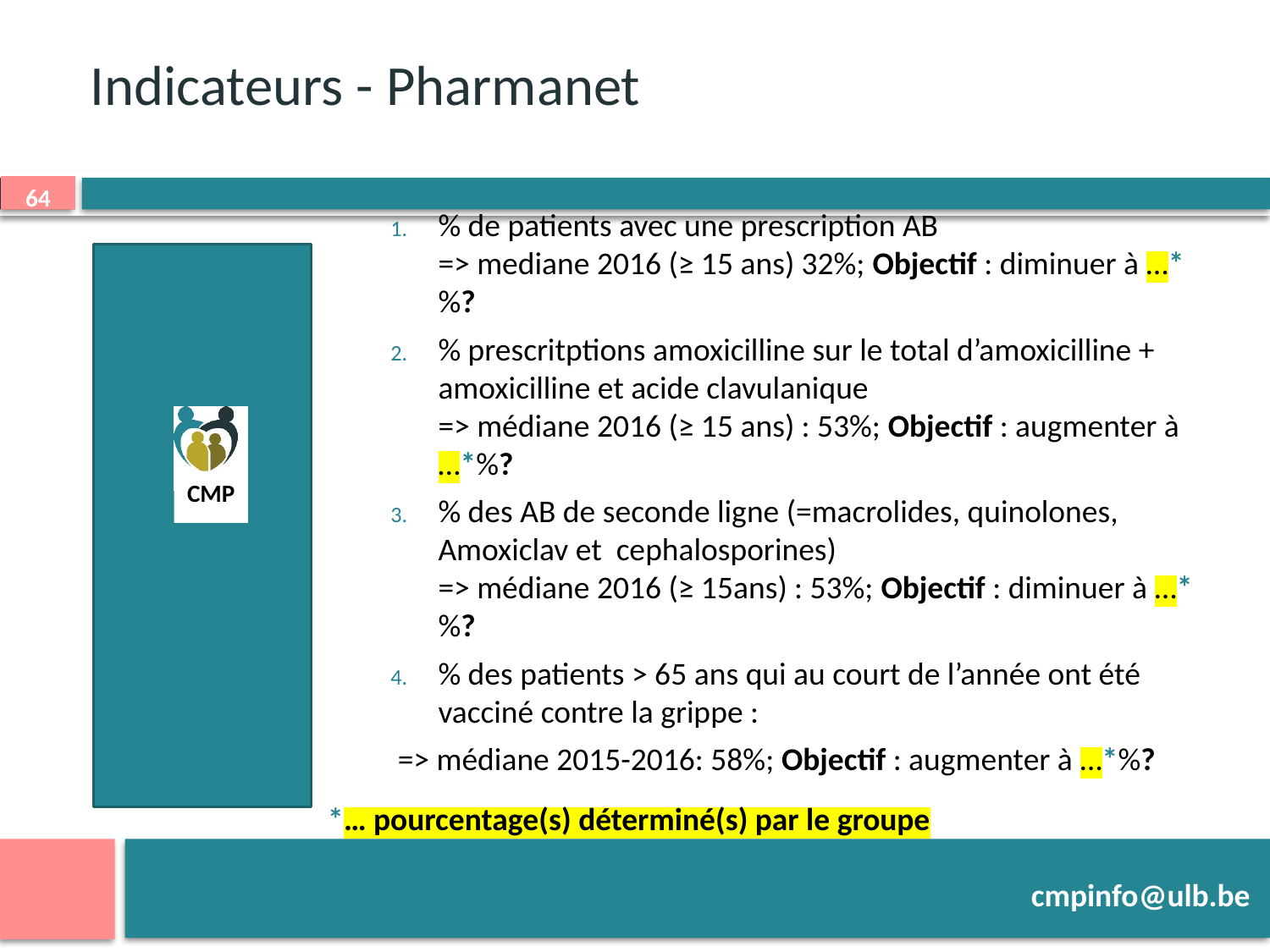

# Indicateurs - Pharmanet
% de patients avec une prescription AB
=> mediane 2016 (≥ 15 ans) 32%; Objectif : diminuer à …* %?
% prescritptions amoxicilline sur le total d’amoxicilline + amoxicilline et acide clavulanique
=> médiane 2016 (≥ 15 ans) : 53%; Objectif : augmenter à …*%?
% des AB de seconde ligne (=macrolides, quinolones, Amoxiclav et  cephalosporines)
=> médiane 2016 (≥ 15ans) : 53%; Objectif : diminuer à …*%?
% des patients > 65 ans qui au court de l’année ont été vacciné contre la grippe :
 => médiane 2015-2016: 58%; Objectif : augmenter à …*%?

*… pourcentage(s) déterminé(s) par le groupe